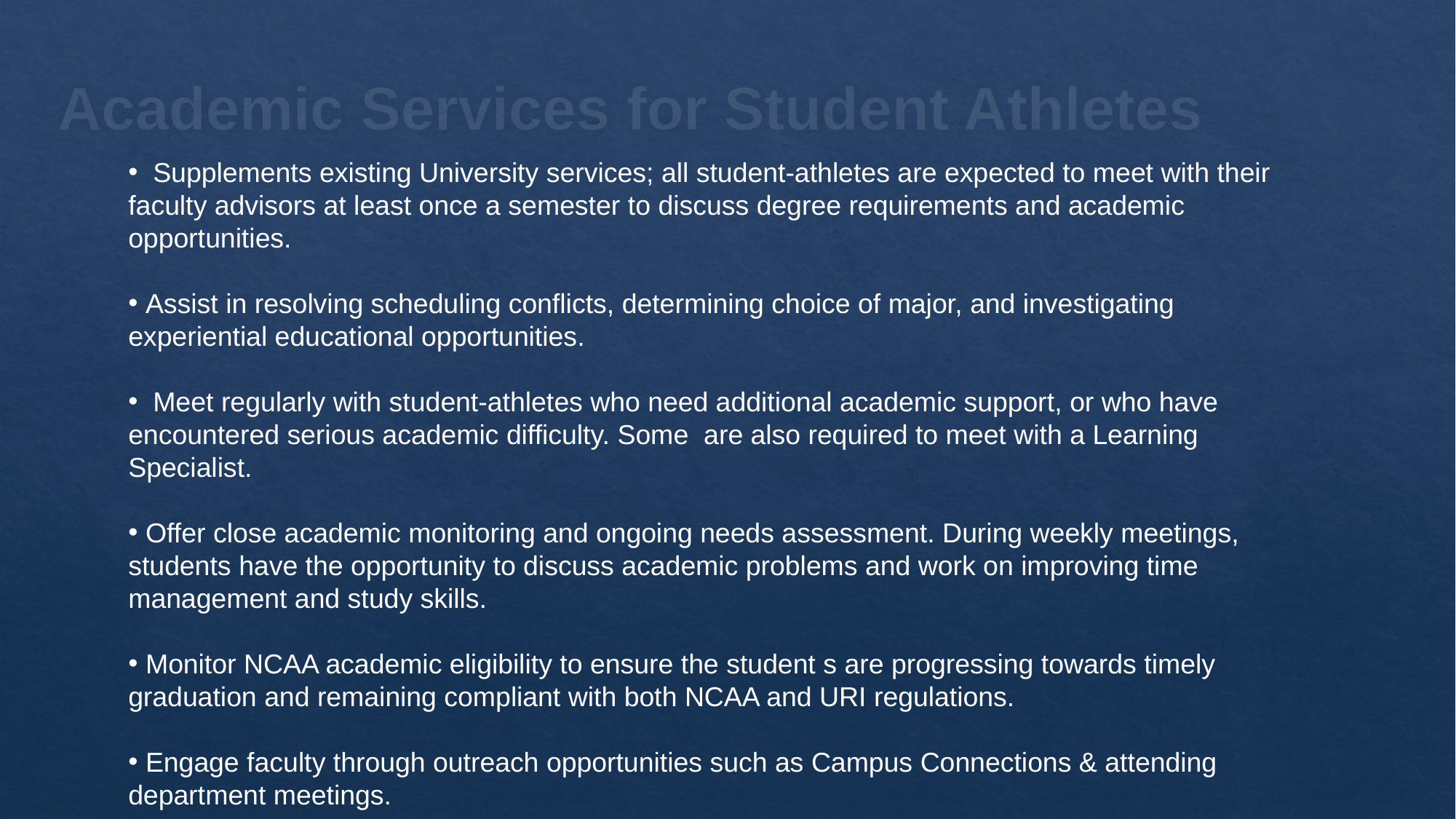

# Academic Services for Student Athletes
  Supplements existing University services; all student-athletes are expected to meet with their faculty advisors at least once a semester to discuss degree requirements and academic opportunities.

 Assist in resolving scheduling conflicts, determining choice of major, and investigating experiential educational opportunities.

  Meet regularly with student-athletes who need additional academic support, or who have encountered serious academic difficulty. Some  are also required to meet with a Learning Specialist.

 Offer close academic monitoring and ongoing needs assessment. During weekly meetings, students have the opportunity to discuss academic problems and work on improving time management and study skills.

 Monitor NCAA academic eligibility to ensure the student s are progressing towards timely graduation and remaining compliant with both NCAA and URI regulations.

 Engage faculty through outreach opportunities such as Campus Connections & attending department meetings.